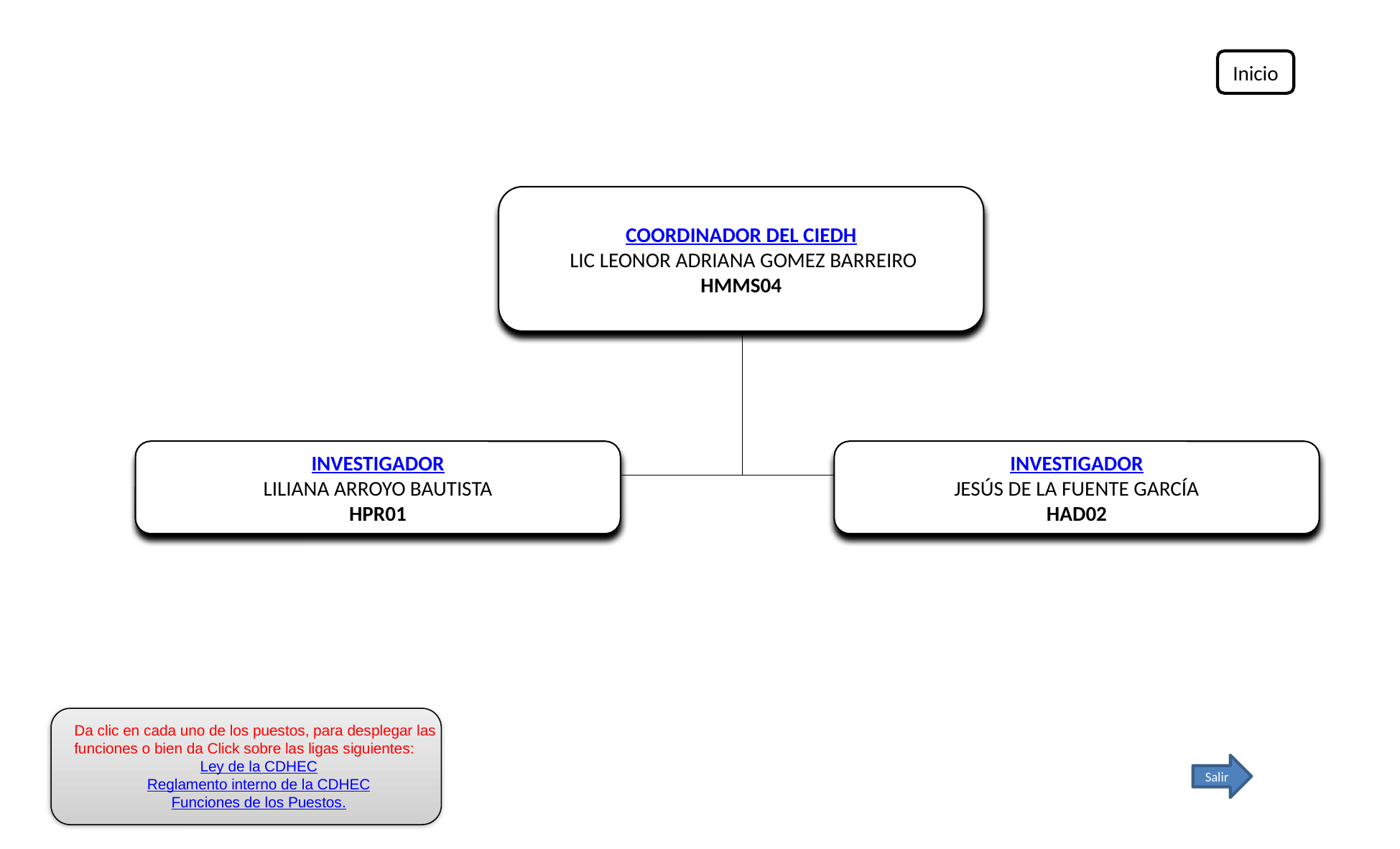

Inicio
COORDINADOR DEL CIEDH
 LIC LEONOR ADRIANA GOMEZ BARREIRO
HMMS04
INVESTIGADOR
LILIANA ARROYO BAUTISTA
HPR01
INVESTIGADOR
JESÚS DE LA FUENTE GARCÍA
HAD02

Da clic en cada uno de los puestos, para desplegar las funciones o bien da Click sobre las ligas siguientes:
Ley de la CDHEC
Reglamento interno de la CDHEC
Funciones de los Puestos.
Salir